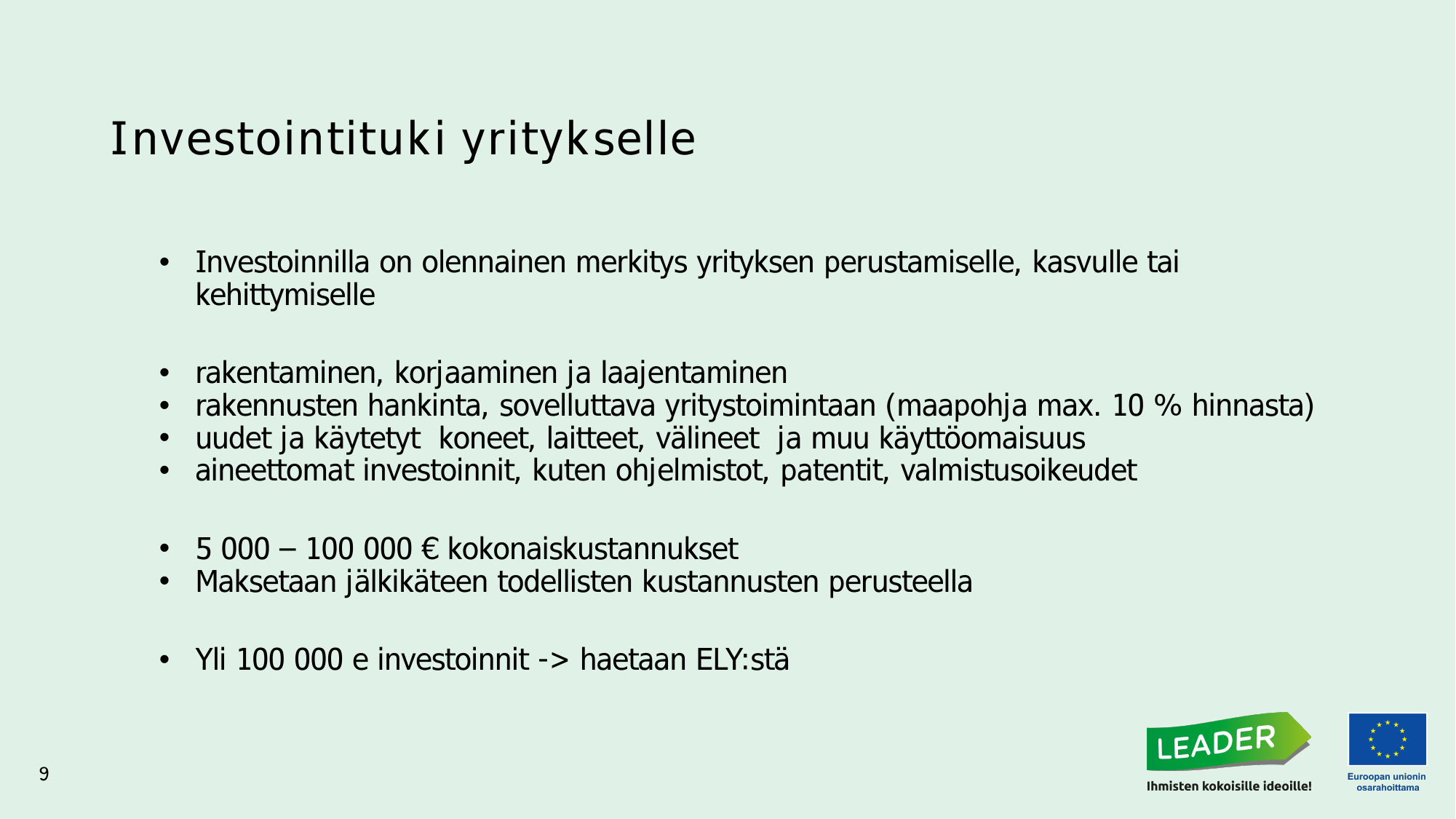

# Investointituki yritykselle
Investoinnilla on olennainen merkitys yrityksen perustamiselle, kasvulle tai kehittymiselle

rakentaminen, korjaaminen ja laajentaminen
rakennusten hankinta, sovelluttava yritystoimintaan (maapohja max. 10 % hinnasta)
uudet ja käytetyt  koneet, laitteet, välineet  ja muu käyttöomaisuus
aineettomat investoinnit, kuten ohjelmistot, patentit, valmistusoikeudet

5 000 – 100 000 € kokonaiskustannukset
Maksetaan jälkikäteen todellisten kustannusten perusteella

Yli 100 000 e investoinnit -> haetaan ELY:stä